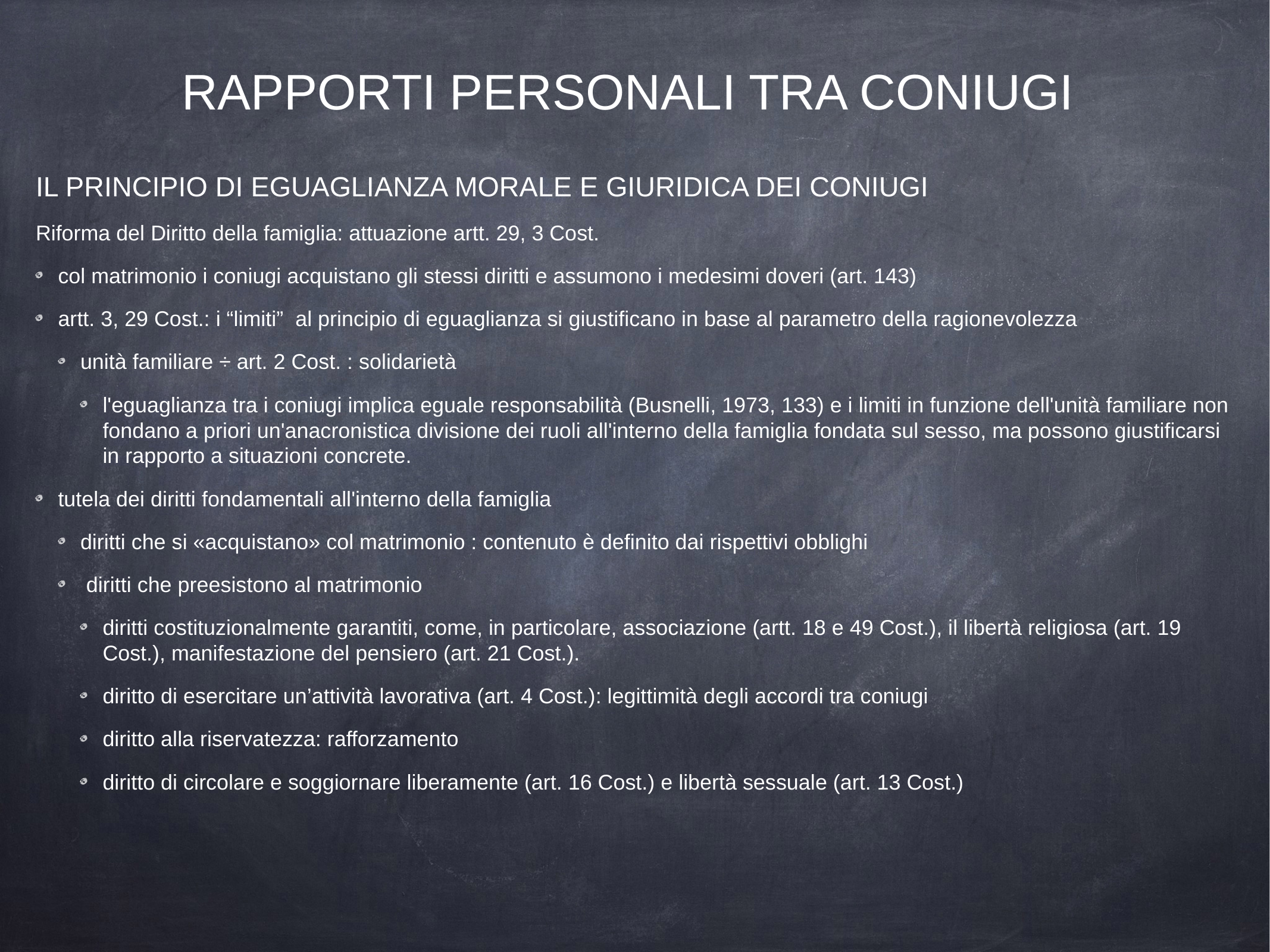

# RAPPORTI PERSONALI TRA CONIUGI
IL PRINCIPIO DI EGUAGLIANZA MORALE E GIURIDICA DEI CONIUGI
Riforma del Diritto della famiglia: attuazione artt. 29, 3 Cost.
col matrimonio i coniugi acquistano gli stessi diritti e assumono i medesimi doveri (art. 143)
artt. 3, 29 Cost.: i “limiti”  al principio di eguaglianza si giustificano in base al parametro della ragionevolezza
unità familiare ÷ art. 2 Cost. : solidarietà
l'eguaglianza tra i coniugi implica eguale responsabilità (Busnelli, 1973, 133) e i limiti in funzione dell'unità familiare non fondano a priori un'anacronistica divisione dei ruoli all'interno della famiglia fondata sul sesso, ma possono giustificarsi in rapporto a situazioni concrete.
tutela dei diritti fondamentali all'interno della famiglia
diritti che si «acquistano» col matrimonio : contenuto è definito dai rispettivi obblighi
 diritti che preesistono al matrimonio
diritti costituzionalmente garantiti, come, in particolare, associazione (artt. 18 e 49 Cost.), il libertà religiosa (art. 19 Cost.), manifestazione del pensiero (art. 21 Cost.).
diritto di esercitare un’attività lavorativa (art. 4 Cost.): legittimità degli accordi tra coniugi
diritto alla riservatezza: rafforzamento
diritto di circolare e soggiornare liberamente (art. 16 Cost.) e libertà sessuale (art. 13 Cost.)